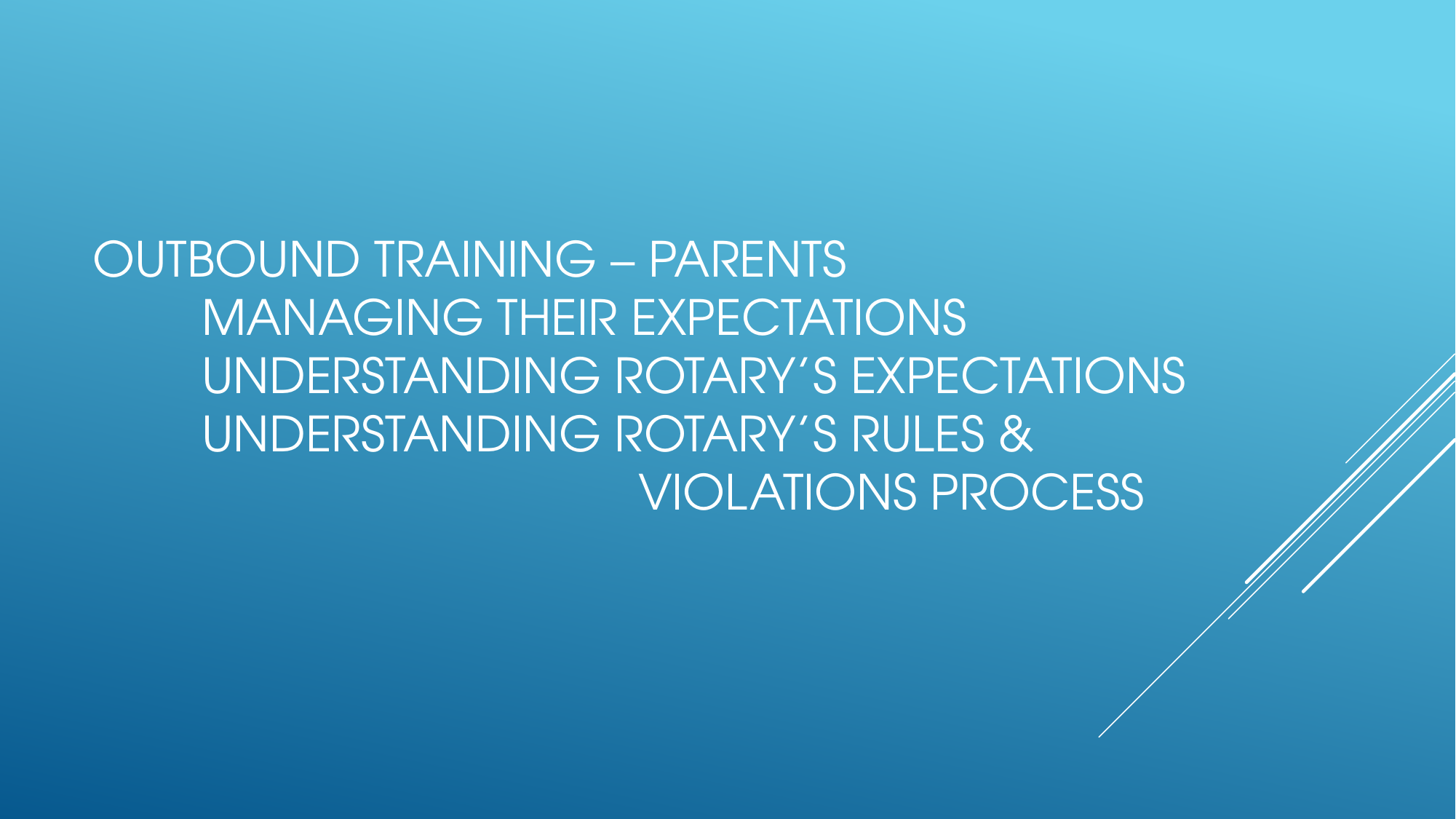

# Outbound training – parents managing their expectations understanding rotary’s expectations understanding rotary’s rules & 						 	violations process